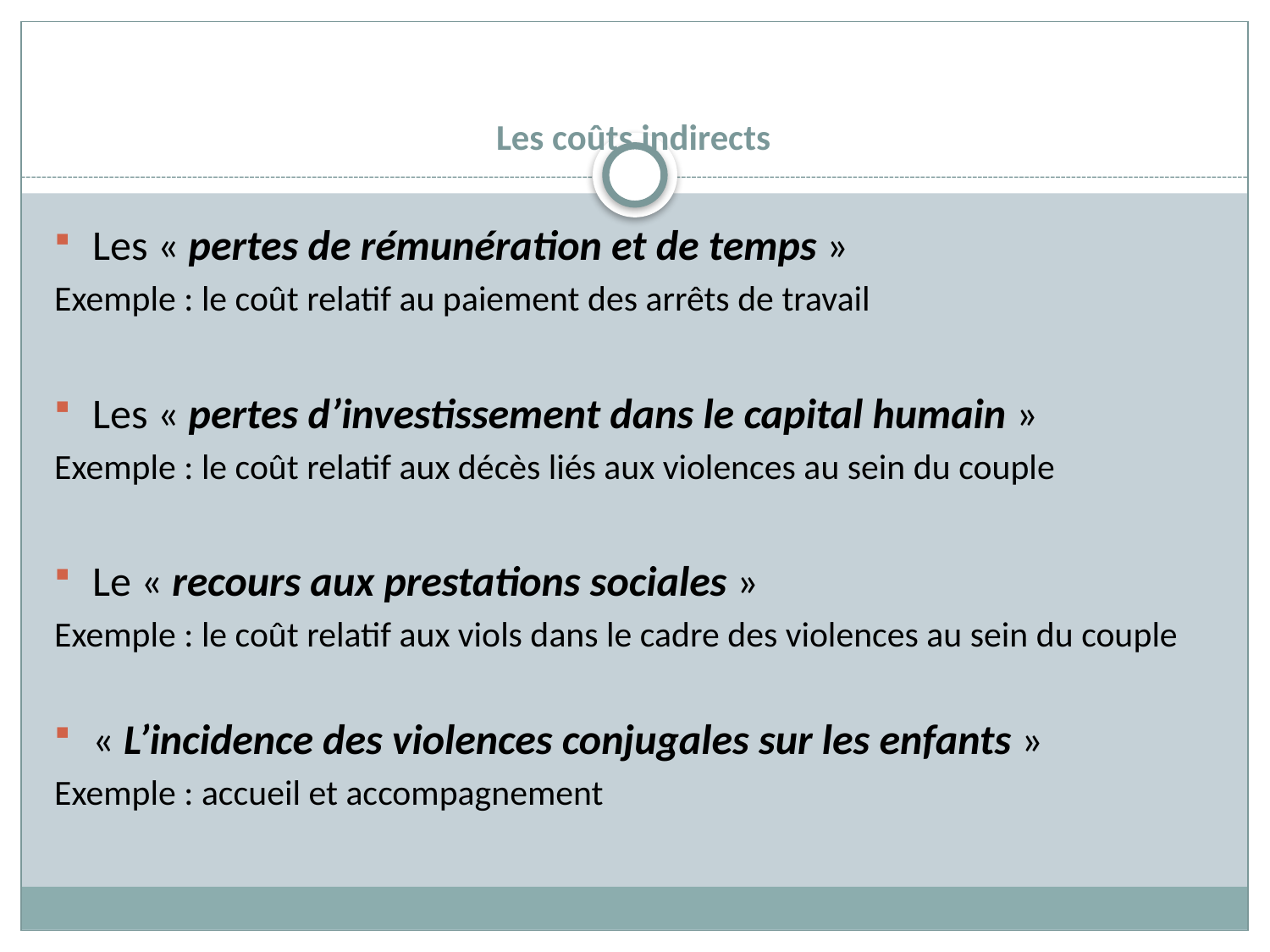

# Les coûts indirects
Les « pertes de rémunération et de temps »
Exemple : le coût relatif au paiement des arrêts de travail

Les « pertes d’investissement dans le capital humain »
Exemple : le coût relatif aux décès liés aux violences au sein du couple

Le « recours aux prestations sociales »
Exemple : le coût relatif aux viols dans le cadre des violences au sein du couple

« L’incidence des violences conjugales sur les enfants »
Exemple : accueil et accompagnement